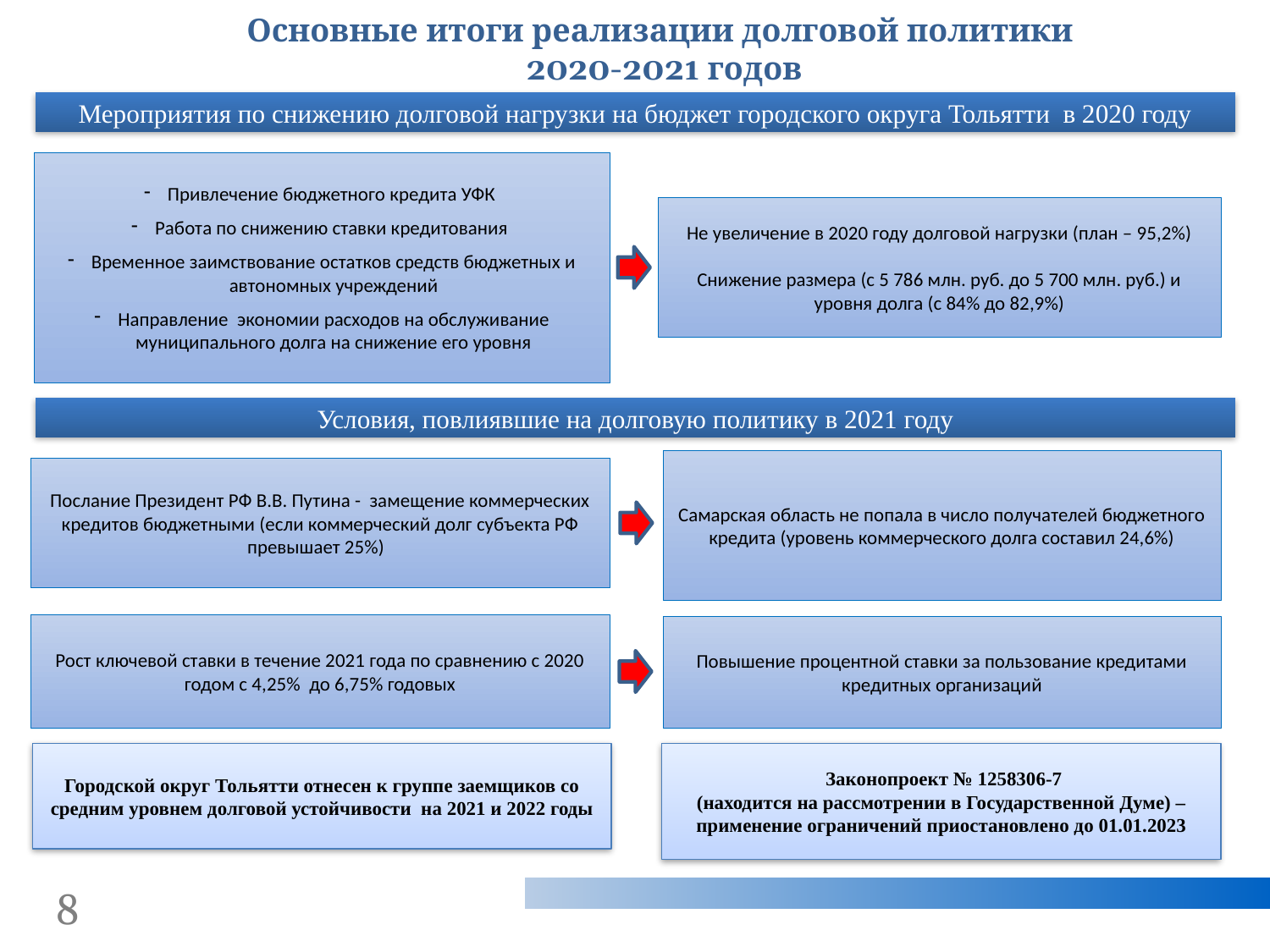

Основные итоги реализации долговой политики
2020-2021 годов
Мероприятия по снижению долговой нагрузки на бюджет городского округа Тольятти  в 2020 году
Привлечение бюджетного кредита УФК
Работа по снижению ставки кредитования
Временное заимствование остатков средств бюджетных и автономных учреждений
Направление  экономии расходов на обслуживание муниципального долга на снижение его уровня
Не увеличение в 2020 году долговой нагрузки (план – 95,2%)

Снижение размера (с 5 786 млн. руб. до 5 700 млн. руб.) и уровня долга (с 84% до 82,9%)

Условия, повлиявшие на долговую политику в 2021 году
Самарская область не попала в число получателей бюджетного кредита (уровень коммерческого долга составил 24,6%)
Послание Президент РФ В.В. Путина -  замещение коммерческих кредитов бюджетными (если коммерческий долг субъекта РФ превышает 25%)

Рост ключевой ставки в течение 2021 года по сравнению с 2020 годом с 4,25%  до 6,75% годовых
Повышение процентной ставки за пользование кредитами кредитных организаций

Городской округ Тольятти отнесен к группе заемщиков со средним уровнем долговой устойчивости  на 2021 и 2022 годы

  Законопроект № 1258306-7
(находится на рассмотрении в Государственной Думе) – применение ограничений приостановлено до 01.01.2023

8